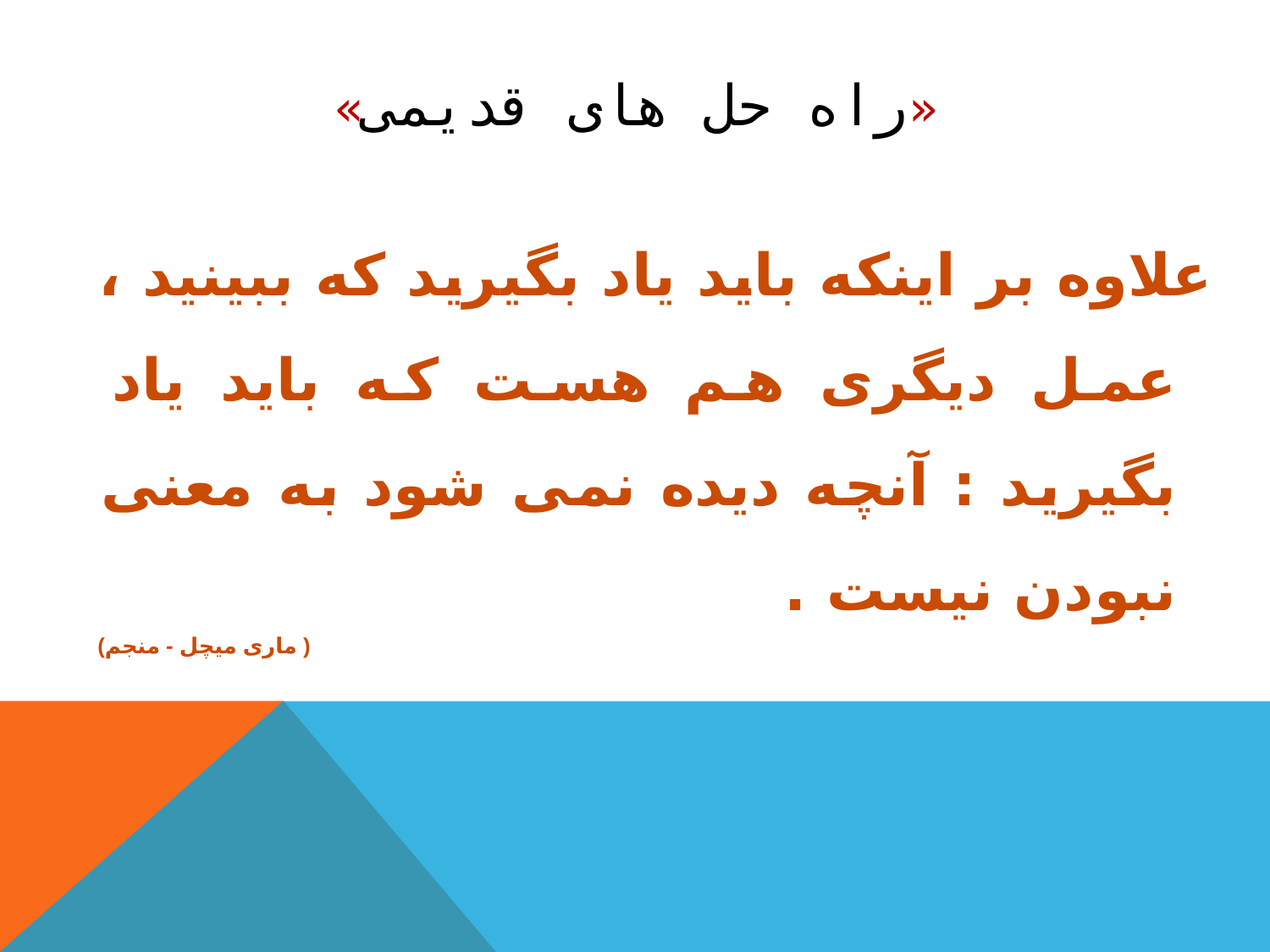

# «راه حل های قدیمی»
علاوه بر اینکه باید یاد بگیرید که ببینید ، عمل دیگری هم هست که باید یاد بگیرید : آنچه دیده نمی شود به معنی نبودن نیست .
( ماری میچل - منجم)